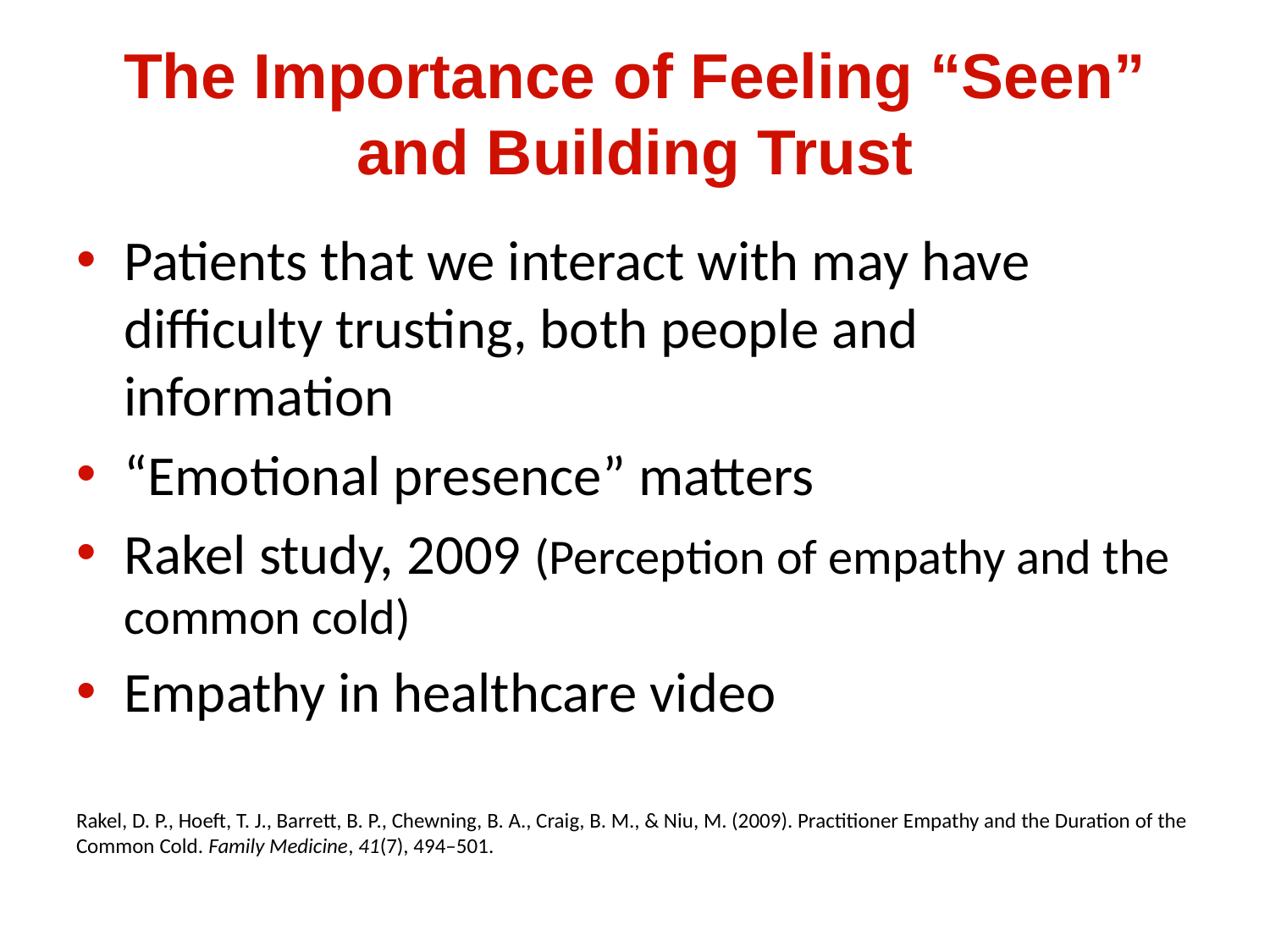

# The Importance of Feeling “Seen” and Building Trust
Patients that we interact with may have difficulty trusting, both people and information
“Emotional presence” matters
Rakel study, 2009 (Perception of empathy and the common cold)
Empathy in healthcare video

Rakel, D. P., Hoeft, T. J., Barrett, B. P., Chewning, B. A., Craig, B. M., & Niu, M. (2009). Practitioner Empathy and the Duration of the Common Cold. Family Medicine, 41(7), 494–501.